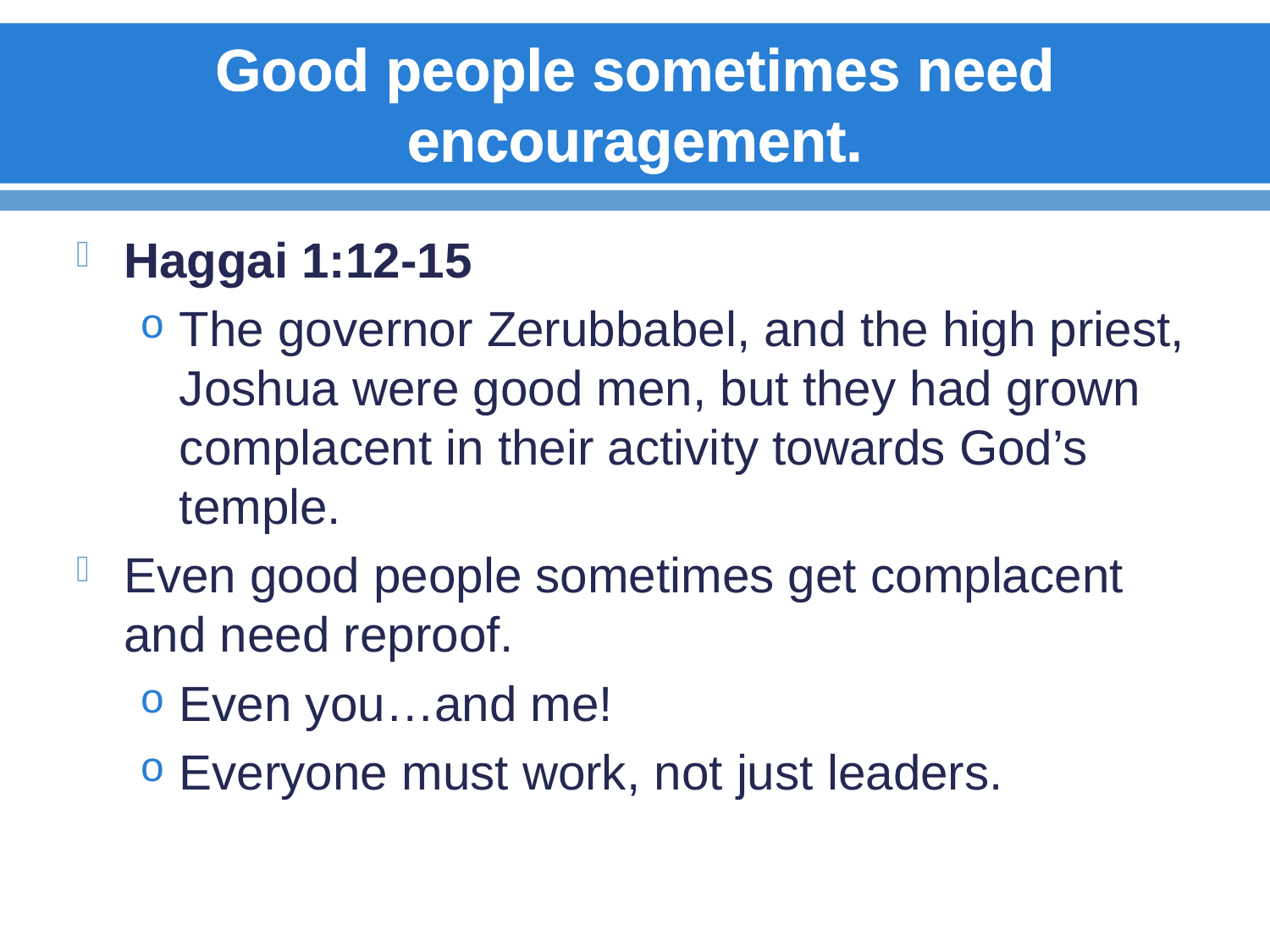

# Good people sometimes need encouragement.
Haggai 1:12-15
The governor Zerubbabel, and the high priest, Joshua were good men, but they had grown complacent in their activity towards God’s temple.
Even good people sometimes get complacent and need reproof.
Even you…and me!
Everyone must work, not just leaders.